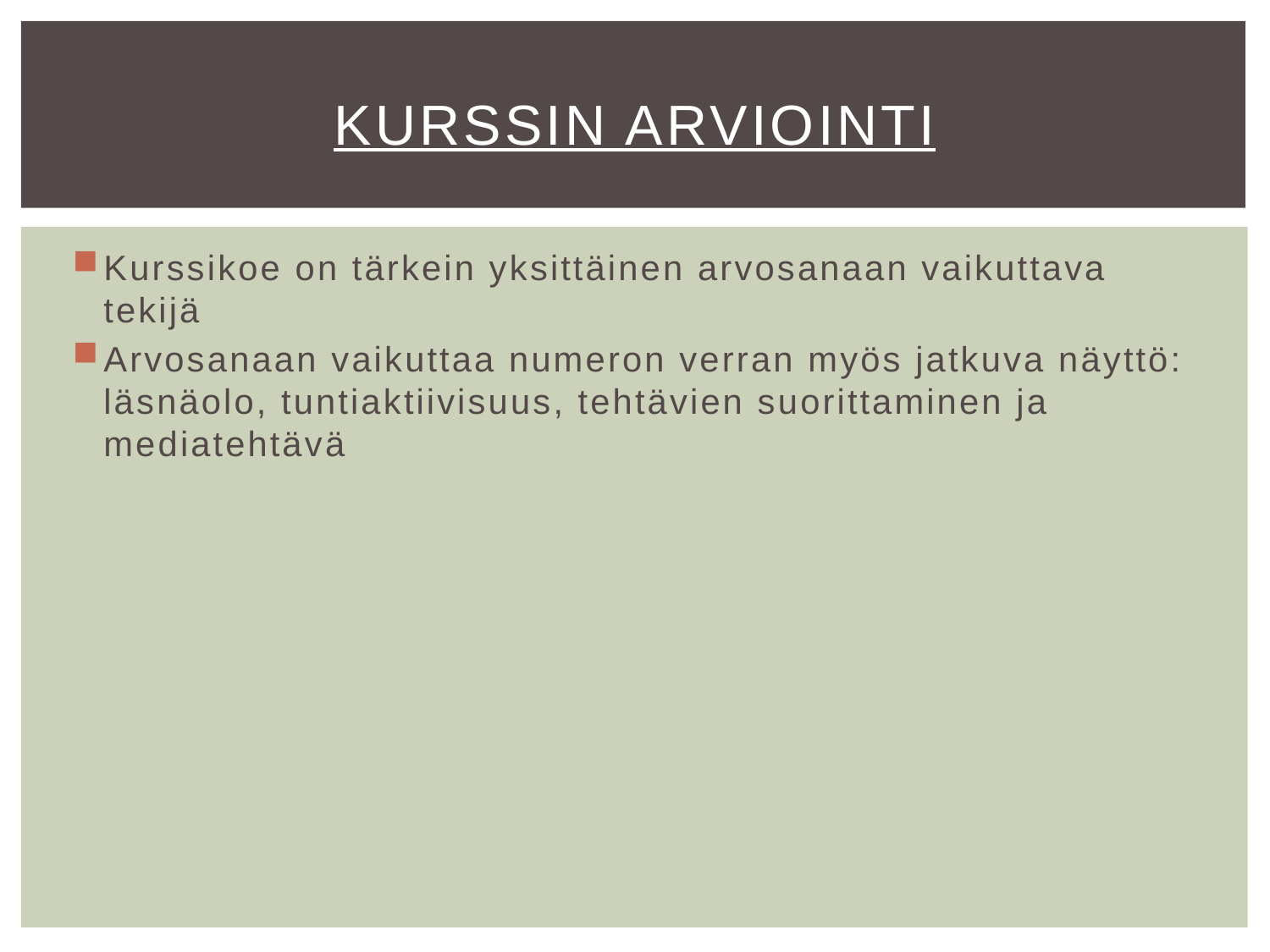

# KURSSIN ARVIOINTI
Kurssikoe on tärkein yksittäinen arvosanaan vaikuttava tekijä
Arvosanaan vaikuttaa numeron verran myös jatkuva näyttö: läsnäolo, tuntiaktiivisuus, tehtävien suorittaminen ja mediatehtävä